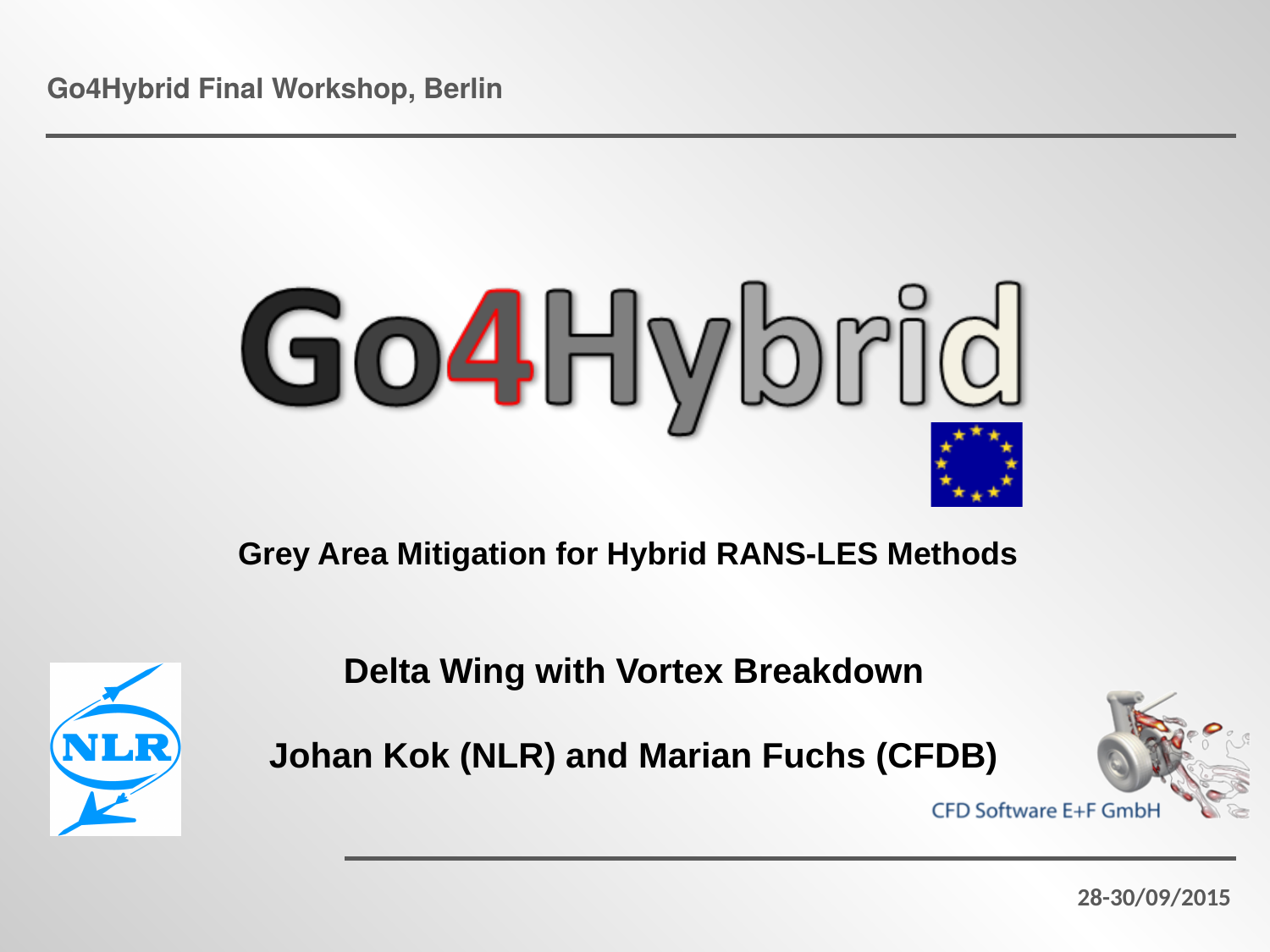

Go4Hybrid Final Workshop, Berlin
# Delta Wing with Vortex Breakdown Johan Kok (NLR) and Marian Fuchs (CFDB)
28-30/09/2015